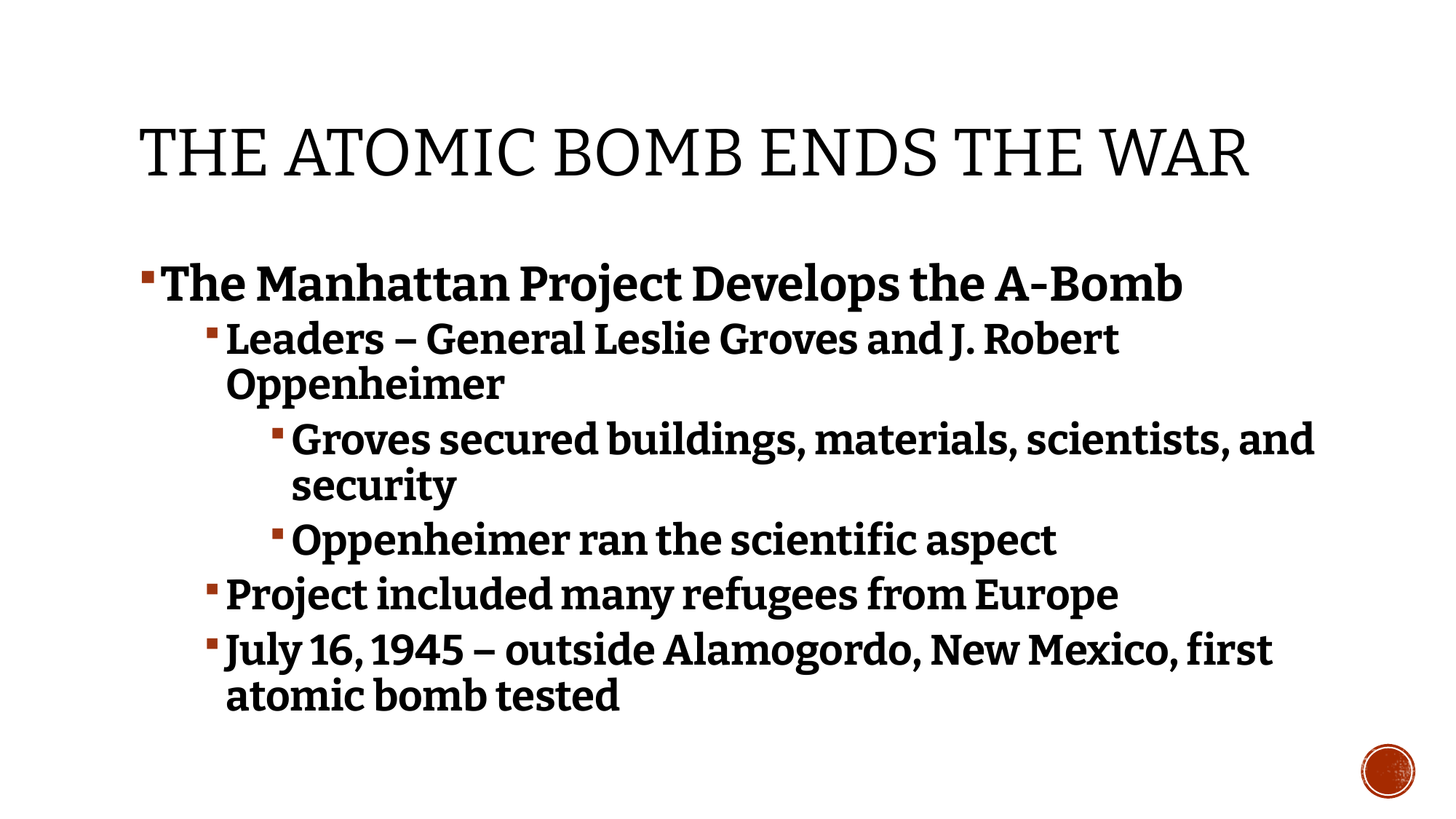

# The Atomic Bomb Ends the War
The Manhattan Project Develops the A-Bomb
Leaders – General Leslie Groves and J. Robert Oppenheimer
Groves secured buildings, materials, scientists, and security
Oppenheimer ran the scientific aspect
Project included many refugees from Europe
July 16, 1945 – outside Alamogordo, New Mexico, first atomic bomb tested